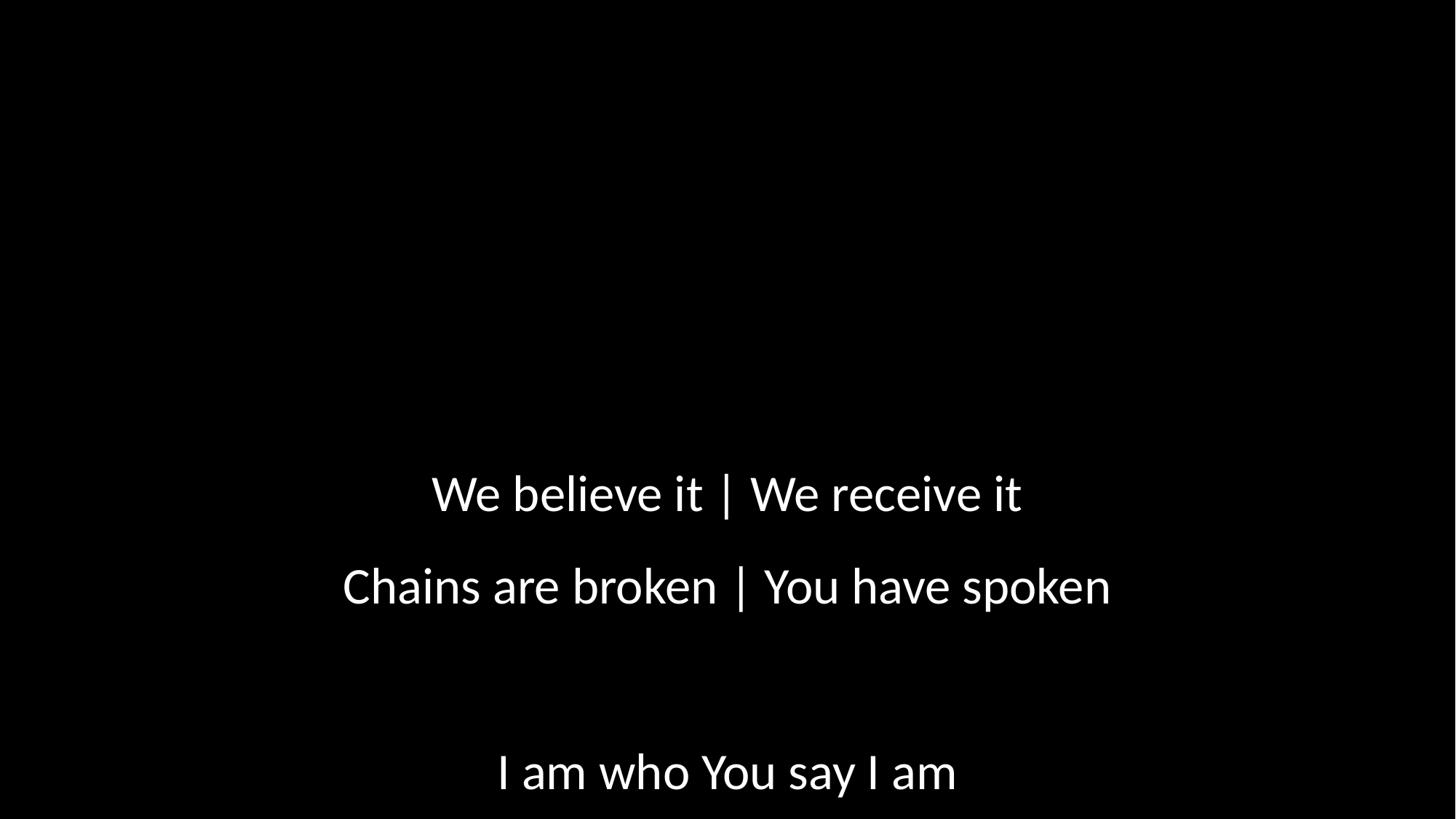

We believe it | We receive it
Chains are broken | You have spoken

I am who You say I am